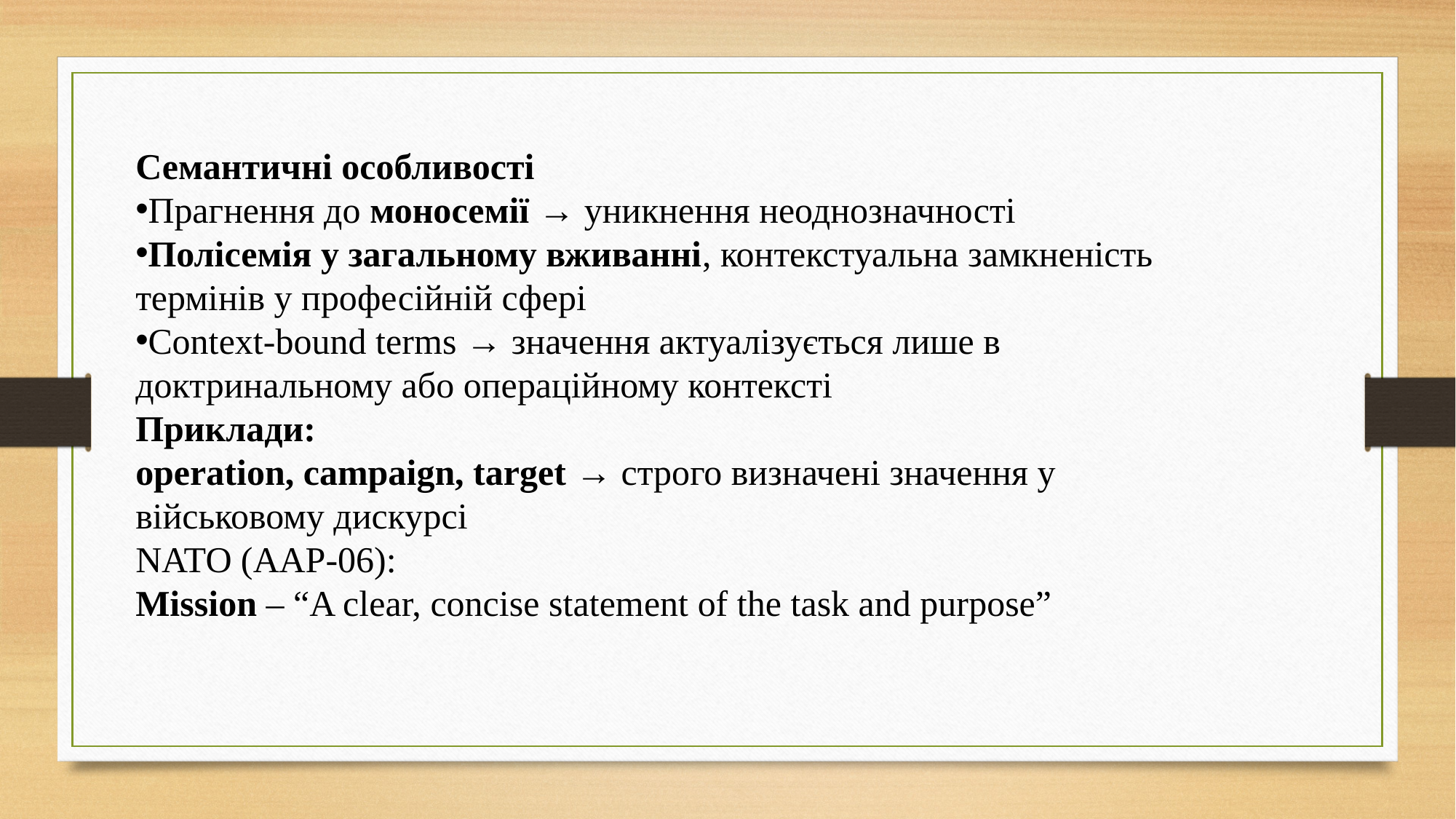

Семантичні особливості
Прагнення до моносемії → уникнення неоднозначності
Полісемія у загальному вживанні, контекстуальна замкненість термінів у професійній сфері
Context-bound terms → значення актуалізується лише в доктринальному або операційному контексті
Приклади:
operation, campaign, target → строго визначені значення у військовому дискурсі
NATO (AAP-06):
Mission – “A clear, concise statement of the task and purpose”